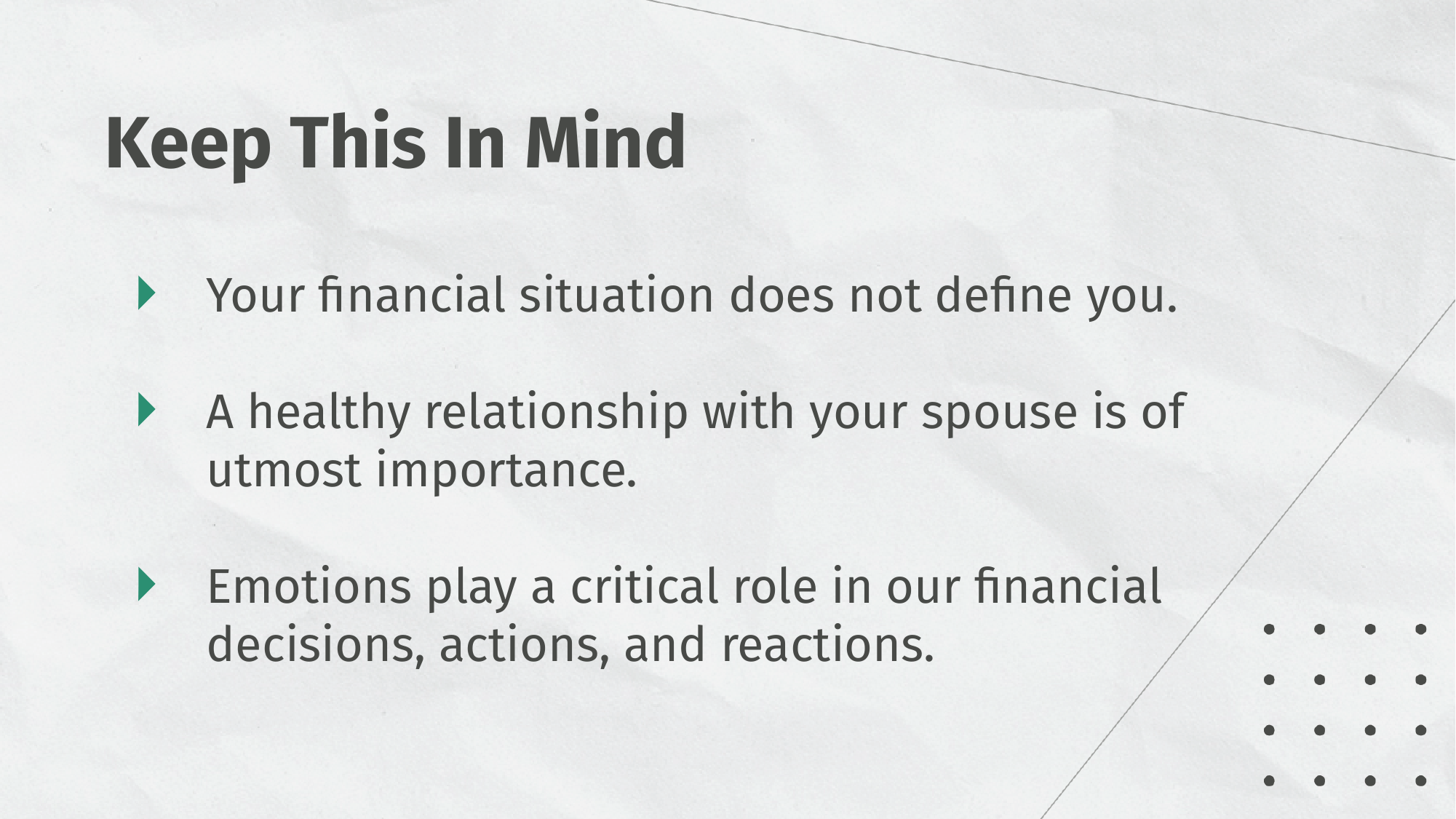

Keep This In Mind
Your financial situation does not define you.
A healthy relationship with your spouse is of utmost importance.
Emotions play a critical role in our financial decisions, actions, and reactions.